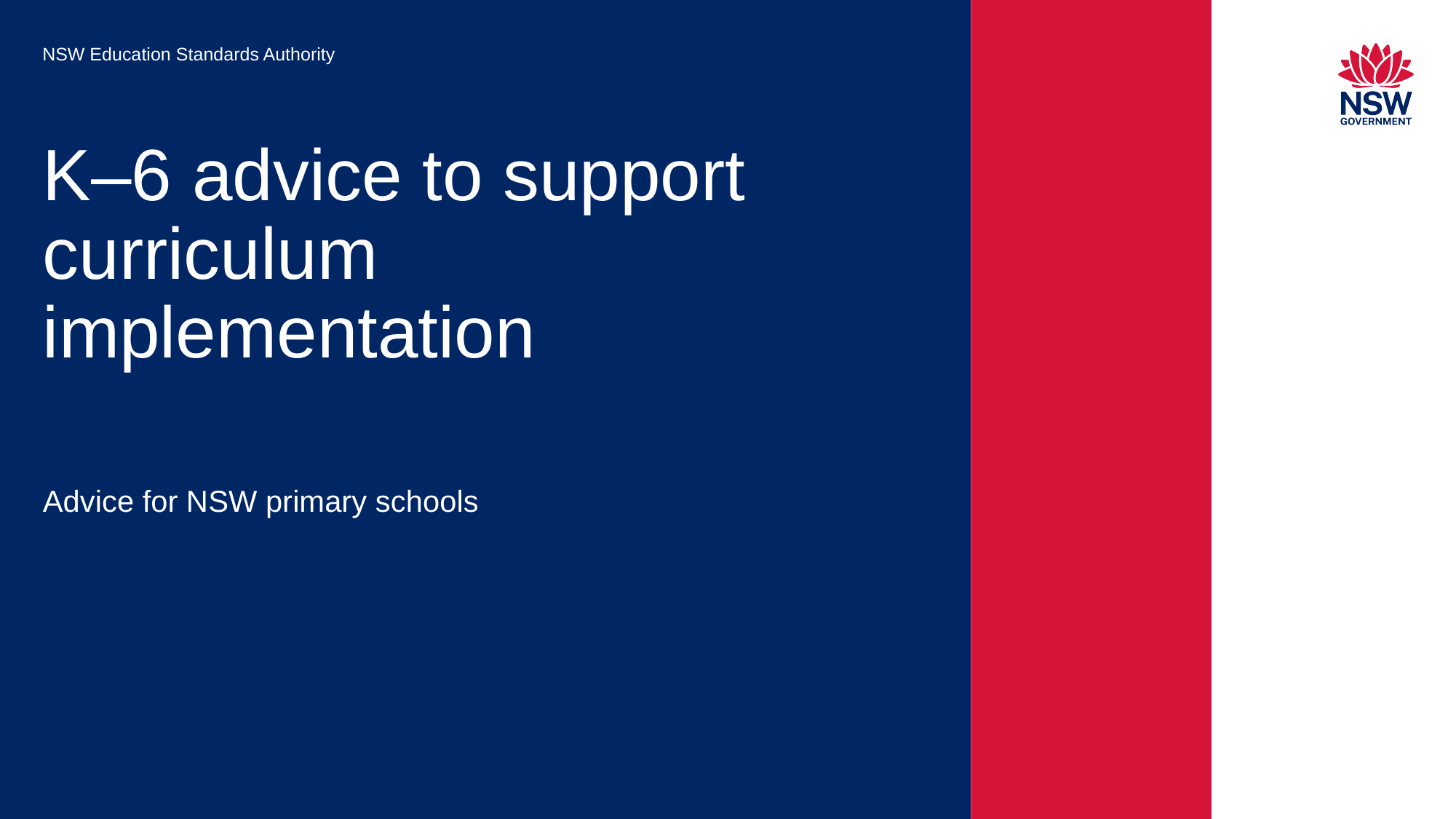

# K–6 advice to support curriculum implementation
Advice for NSW primary schools